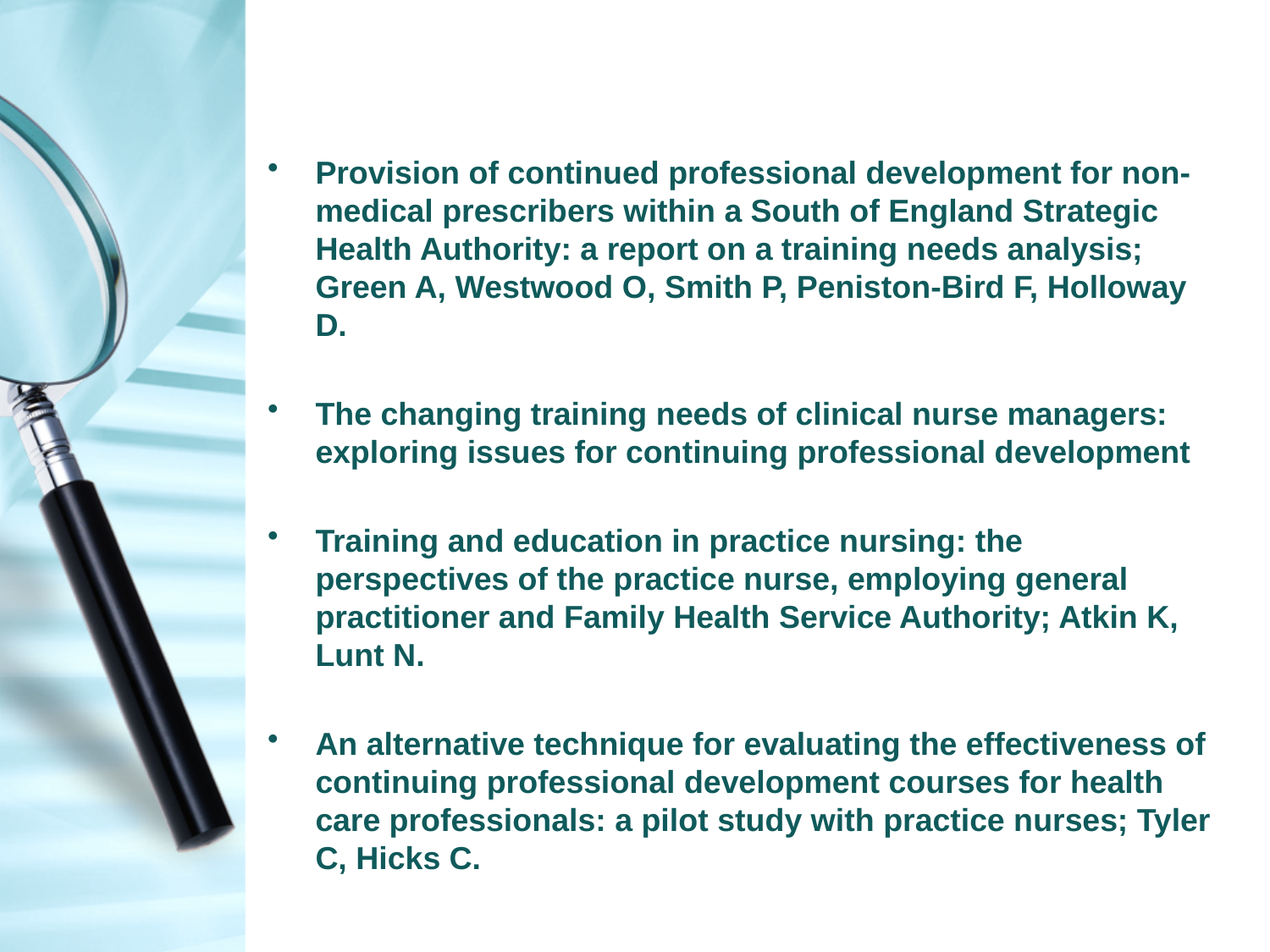

#
Provision of continued professional development for non-medical prescribers within a South of England Strategic Health Authority: a report on a training needs analysis; Green A, Westwood O, Smith P, Peniston-Bird F, Holloway D.

The changing training needs of clinical nurse managers: exploring issues for continuing professional development

Training and education in practice nursing: the perspectives of the practice nurse, employing general practitioner and Family Health Service Authority; Atkin K, Lunt N.

An alternative technique for evaluating the effectiveness of continuing professional development courses for health care professionals: a pilot study with practice nurses; Tyler C, Hicks C.